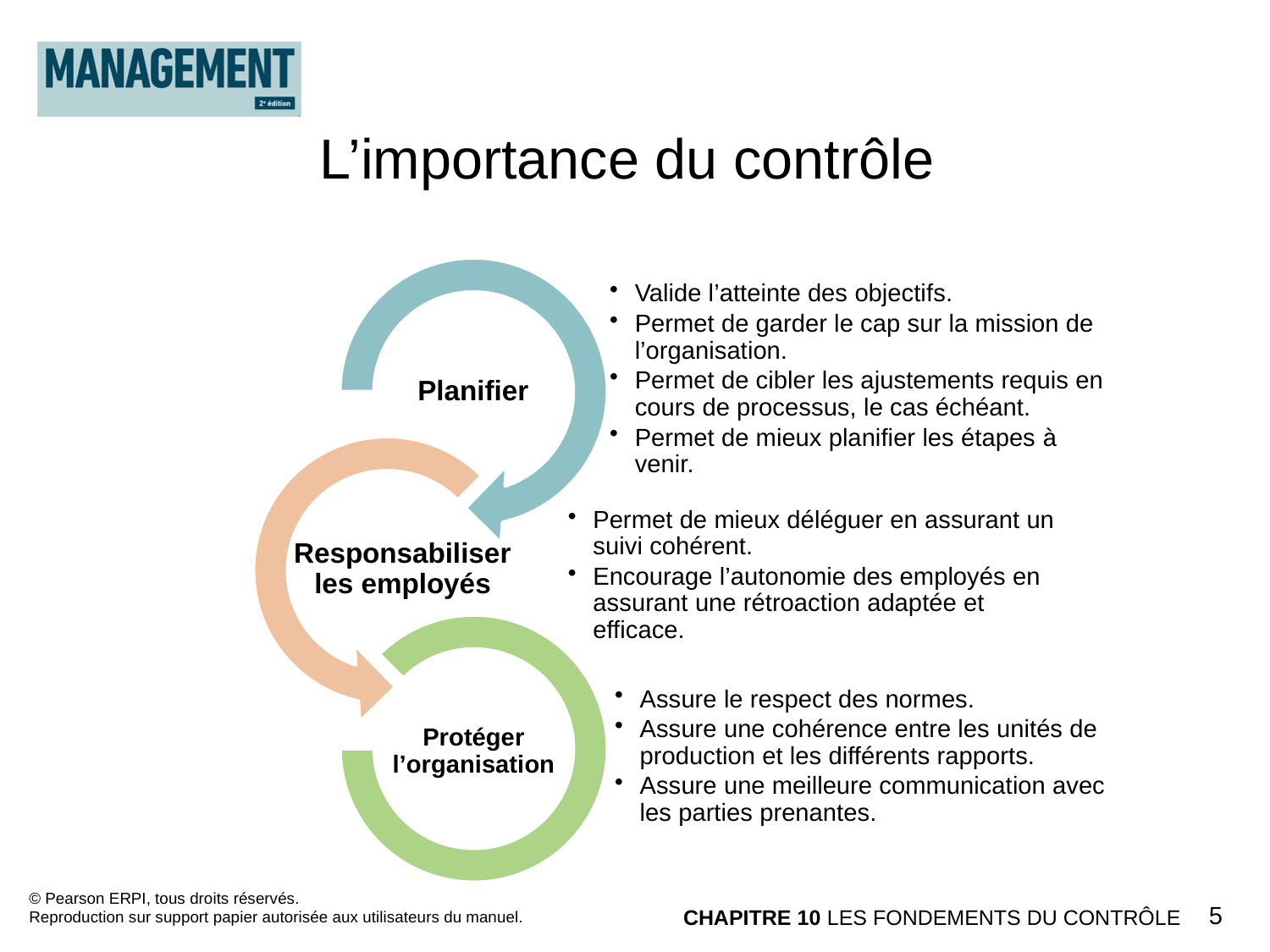

L’importance du contrôle

Valide l’atteinte des objectifs.
Permet de garder le cap sur la mission de l’organisation.
Permet de cibler les ajustements requis en cours de processus, le cas échéant.
Permet de mieux planifier les étapes à venir.
Planifier
Permet de mieux déléguer en assurant un suivi cohérent.
Encourage l’autonomie des employés en assurant une rétroaction adaptée et efficace.
Responsabiliser les employés
Assure le respect des normes.
Assure une cohérence entre les unités de production et les différents rapports.
Assure une meilleure communication avec les parties prenantes.
Protéger l’organisation
© Pearson ERPI, tous droits réservés.
Reproduction sur support papier autorisée aux utilisateurs du manuel.

5
CHAPITRE 10 LES FONDEMENTS DU CONTRÔLE